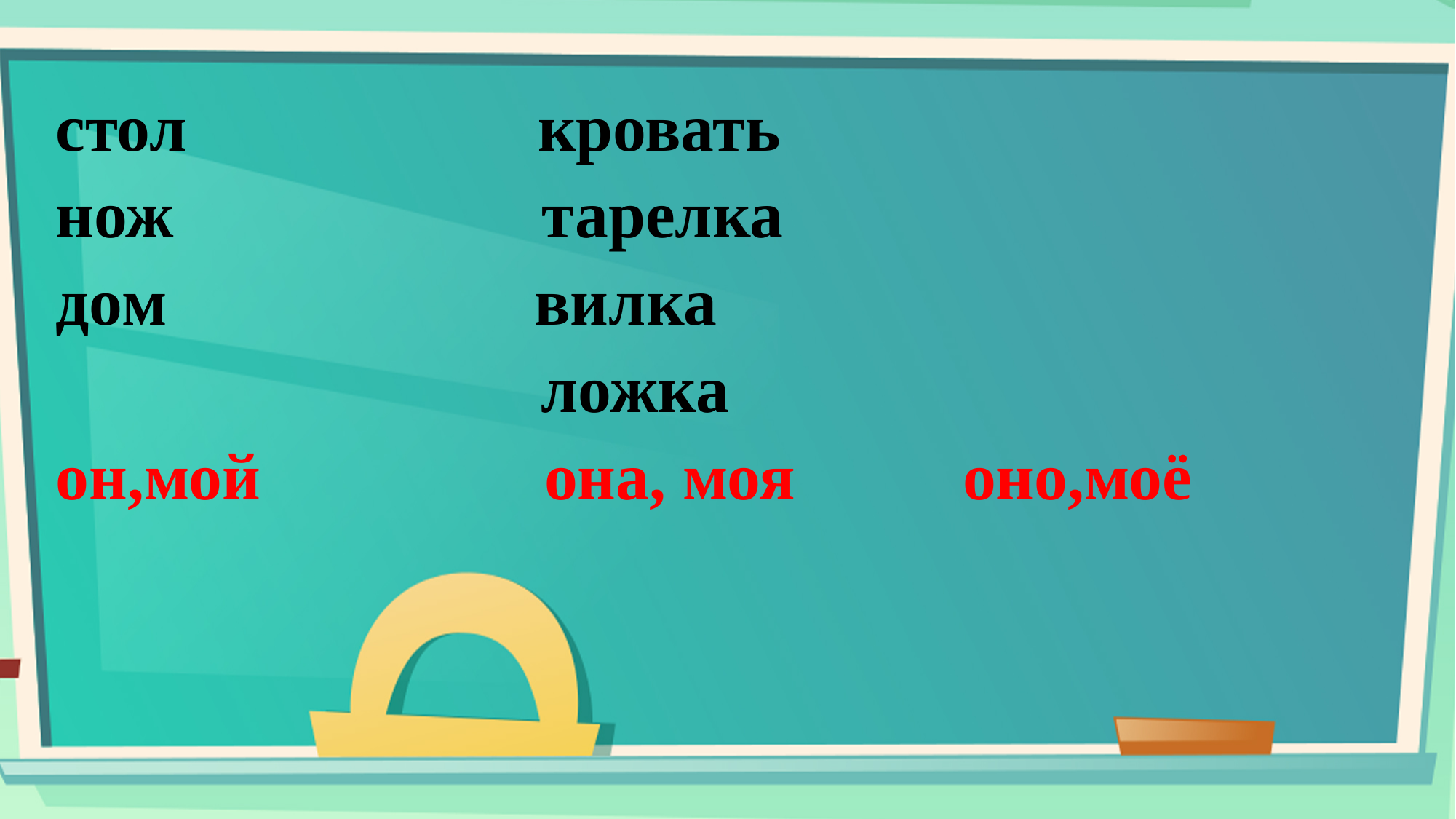

#
стол                     кровать
нож                      тарелка
дом                      вилка
                             ложка
он,мой                 она, моя          оно,моё